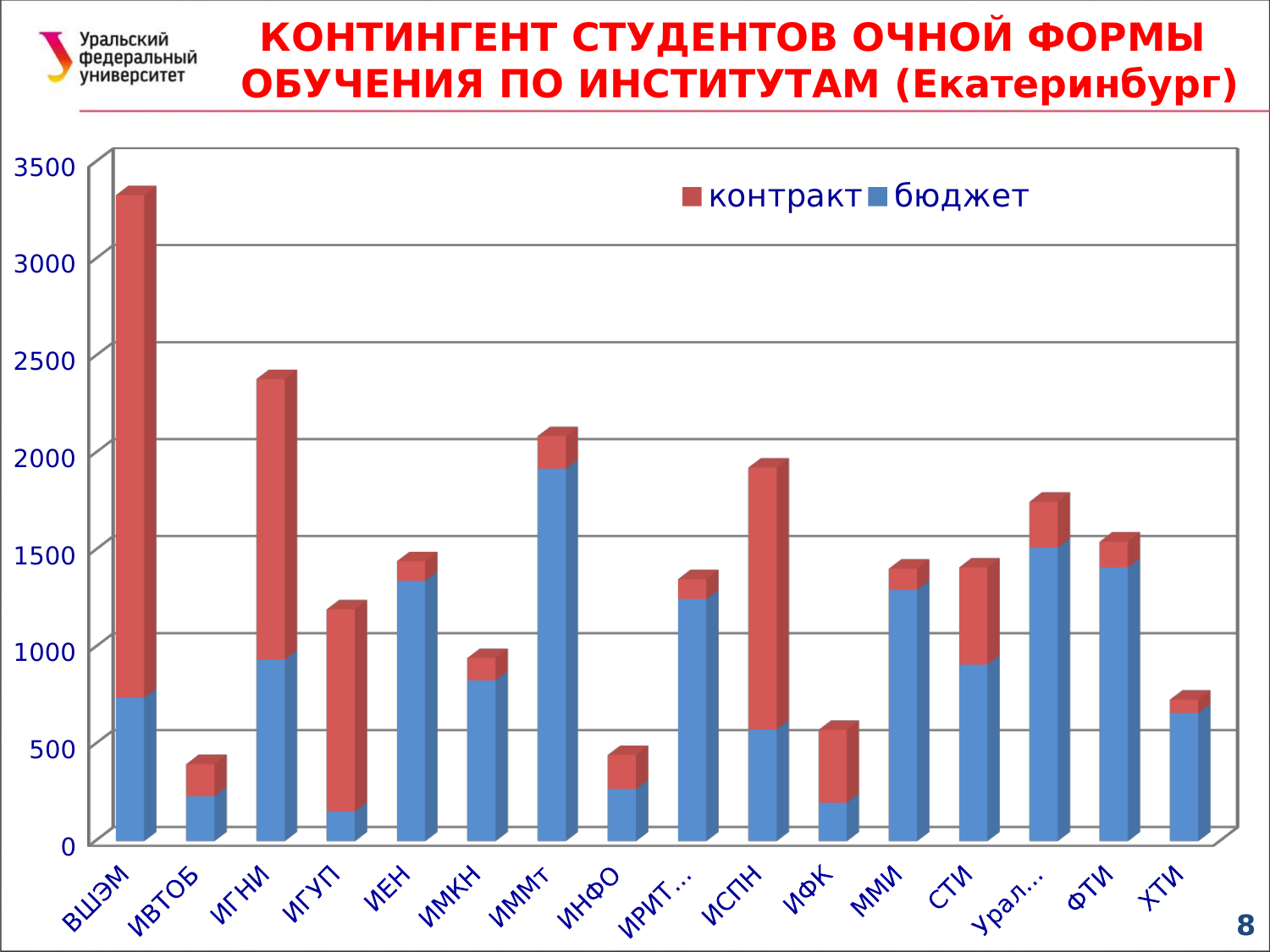

КОНТИНГЕНТ СТУДЕНТОВ ОЧНОЙ ФОРМЫ
ОБУЧЕНИЯ ПО ИНСТИТУТАМ (Екатеринбург)

[unsupported chart]

8